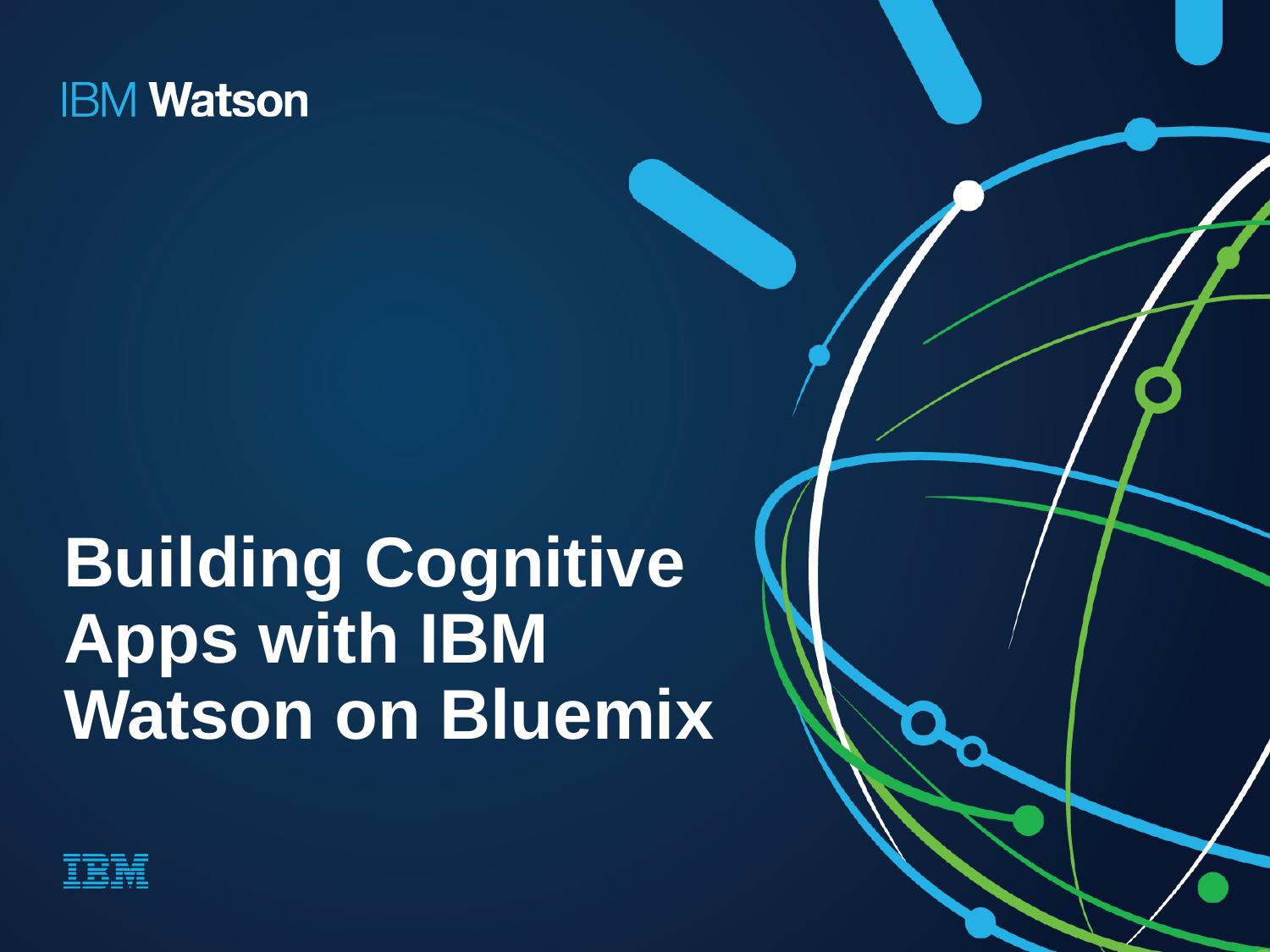

# Building Cognitive Apps with IBM Watson on Bluemix